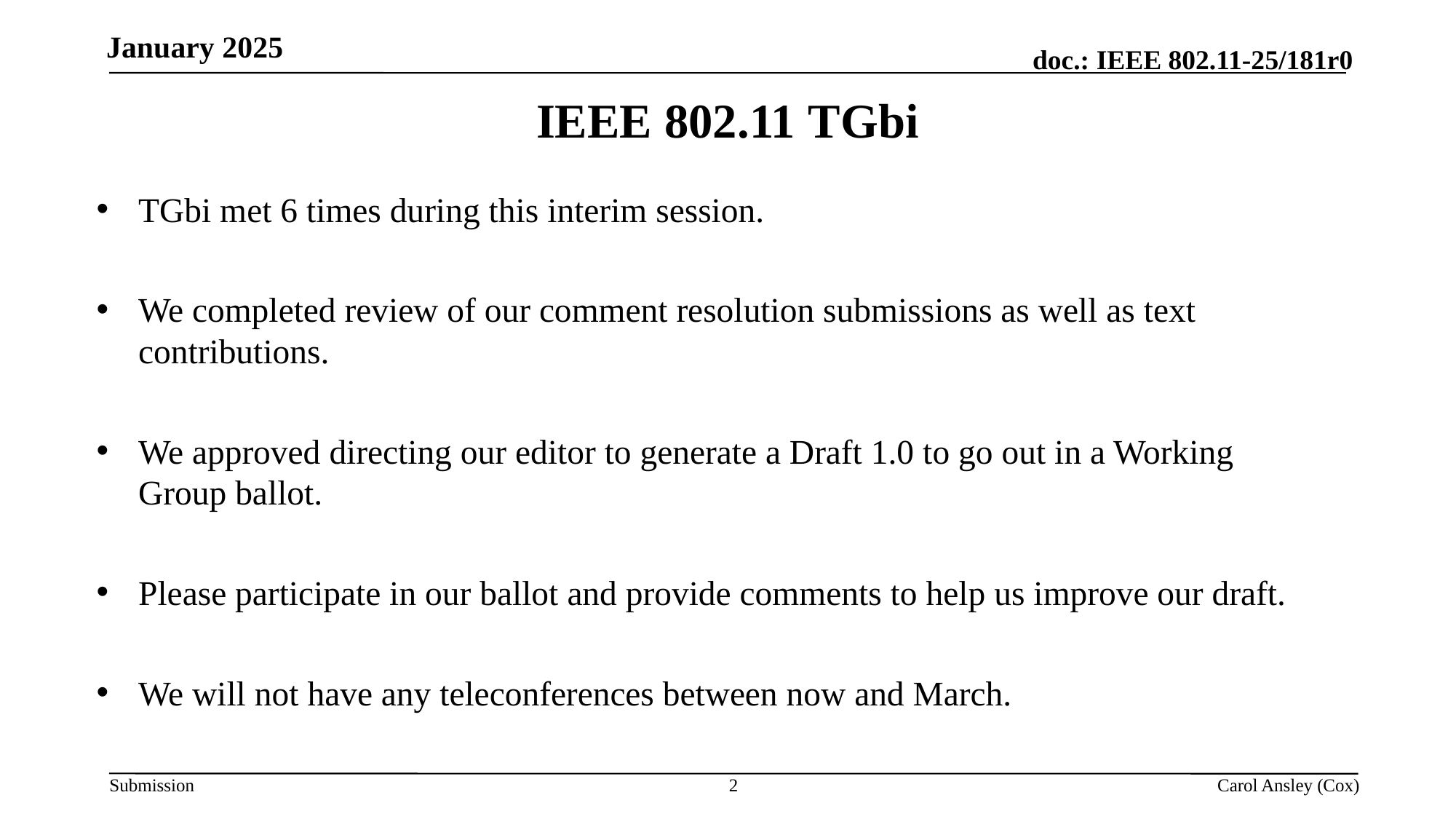

IEEE 802.11 TGbi
TGbi met 6 times during this interim session.

We completed review of our comment resolution submissions as well as text contributions.

We approved directing our editor to generate a Draft 1.0 to go out in a Working Group ballot.

Please participate in our ballot and provide comments to help us improve our draft.

We will not have any teleconferences between now and March.

2
Carol Ansley (Cox)